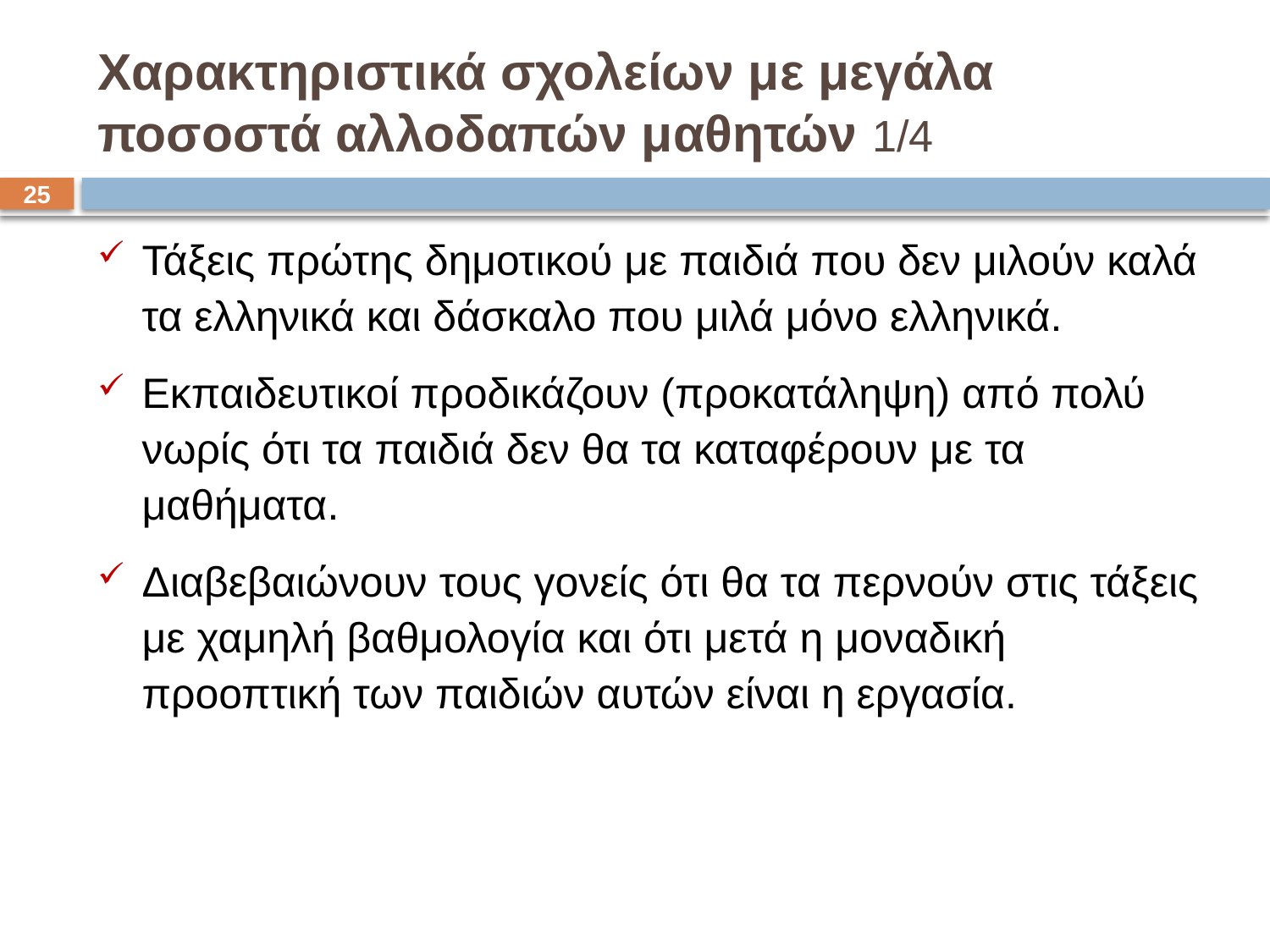

# Χαρακτηριστικά σχολείων με μεγάλα ποσοστά αλλοδαπών μαθητών 1/4
25
Τάξεις πρώτης δημοτικού με παιδιά που δεν μιλούν καλά τα ελληνικά και δάσκαλο που μιλά μόνο ελληνικά.
Εκπαιδευτικοί προδικάζουν (προκατάληψη) από πολύ νωρίς ότι τα παιδιά δεν θα τα καταφέρουν με τα μαθήματα.
Διαβεβαιώνουν τους γονείς ότι θα τα περνούν στις τάξεις με χαμηλή βαθμολογία και ότι μετά η μοναδική προοπτική των παιδιών αυτών είναι η εργασία.